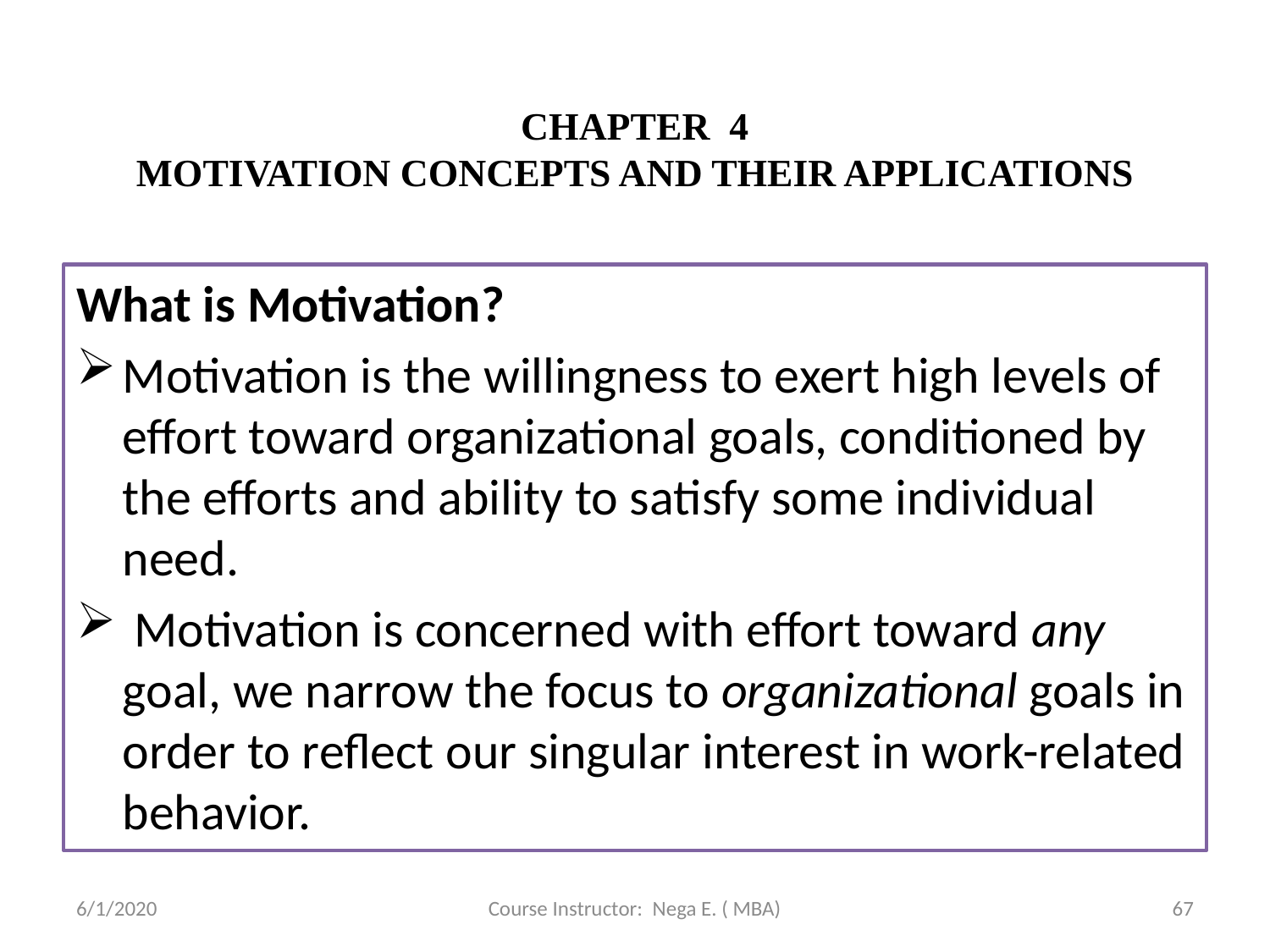

# CHAPTER  4 MOTIVATION CONCEPTS AND THEIR APPLICATIONS
What is Motivation?
Motivation is the willingness to exert high levels of effort toward organizational goals, conditioned by the efforts and ability to satisfy some individual need.
 Motivation is concerned with effort toward any goal, we narrow the focus to organizational goals in order to reflect our singular interest in work-related behavior.

6/1/2020
Course Instructor:  Nega E. ( MBA)
67